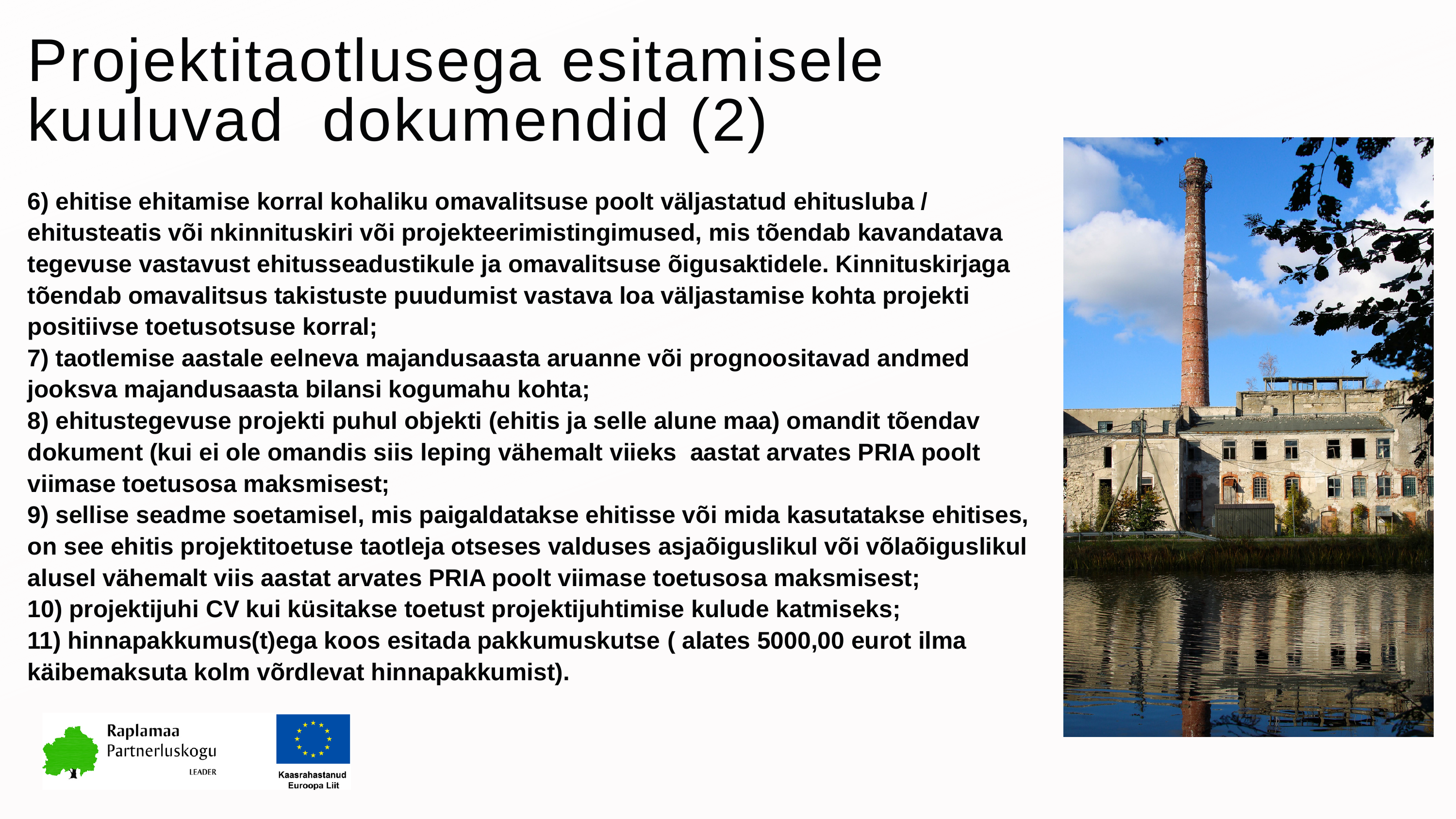

Projektitaotlusega esitamisele kuuluvad  dokumendid (2)

6) ehitise ehitamise korral kohaliku omavalitsuse poolt väljastatud ehitusluba / ehitusteatis või nkinnituskiri või projekteerimistingimused, mis tõendab kavandatava tegevuse vastavust ehitusseadustikule ja omavalitsuse õigusaktidele. Kinnituskirjaga tõendab omavalitsus takistuste puudumist vastava loa väljastamise kohta projekti positiivse toetusotsuse korral;
7) taotlemise aastale eelneva majandusaasta aruanne või prognoositavad andmed jooksva majandusaasta bilansi kogumahu kohta;
8) ehitustegevuse projekti puhul objekti (ehitis ja selle alune maa) omandit tõendav dokument (kui ei ole omandis siis leping vähemalt viieks  aastat arvates PRIA poolt viimase toetusosa maksmisest;
9) sellise seadme soetamisel, mis paigaldatakse ehitisse või mida kasutatakse ehitises, on see ehitis projektitoetuse taotleja otseses valduses asjaõiguslikul või võlaõiguslikul alusel vähemalt viis aastat arvates PRIA poolt viimase toetusosa maksmisest;
10) projektijuhi CV kui küsitakse toetust projektijuhtimise kulude katmiseks;
11) hinnapakkumus(t)ega koos esitada pakkumuskutse ( alates 5000,00 eurot ilma käibemaksuta kolm võrdlevat hinnapakkumist).